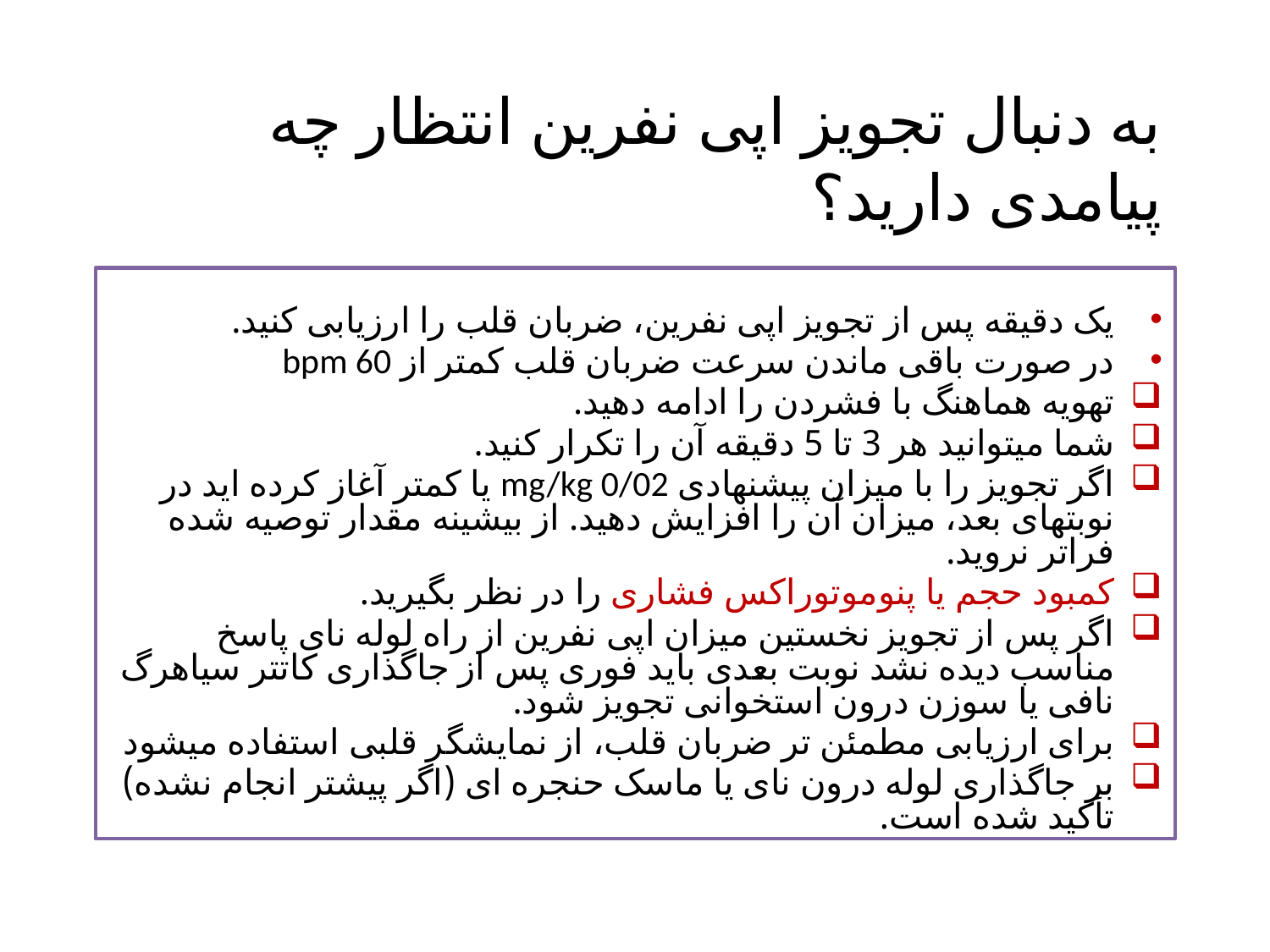

# به دنبال تجویز اپی نفرین انتظار چه پیامدی دارید؟
یک دقیقه پس از تجویز اپی نفرین، ضربان قلب را ارزیابی کنید.
در صورت باقی ماندن سرعت ضربان قلب کمتر از bpm 60
تهویه هماهنگ با فشردن را ادامه دهید.
شما میتوانید هر 3 تا 5 دقیقه آن را تکرار کنید.
اگر تجویز را با میزان پیشنهادی mg/kg 0/02 یا کمتر آغاز کرده اید در نوبتهای بعد، میزان آن را افزایش دهید. از بیشینه مقدار توصیه شده فراتر نروید.
کمبود حجم یا پنوموتوراکس فشاری را در نظر بگیرید.
اگر پس از تجویز نخستین میزان اپی نفرین از راه لوله نای پاسخ مناسب دیده نشد نوبت بعدی باید فوری پس از جاگذاری کاتتر سیاهرگ نافی یا سوزن درون استخوانی تجویز شود.
برای ارزیابی مطمئن تر ضربان قلب، از نمایشگر قلبی استفاده میشود
بر جاگذاری لوله درون نای یا ماسک حنجره ای (اگر پیشتر انجام نشده) تأکید شده است.